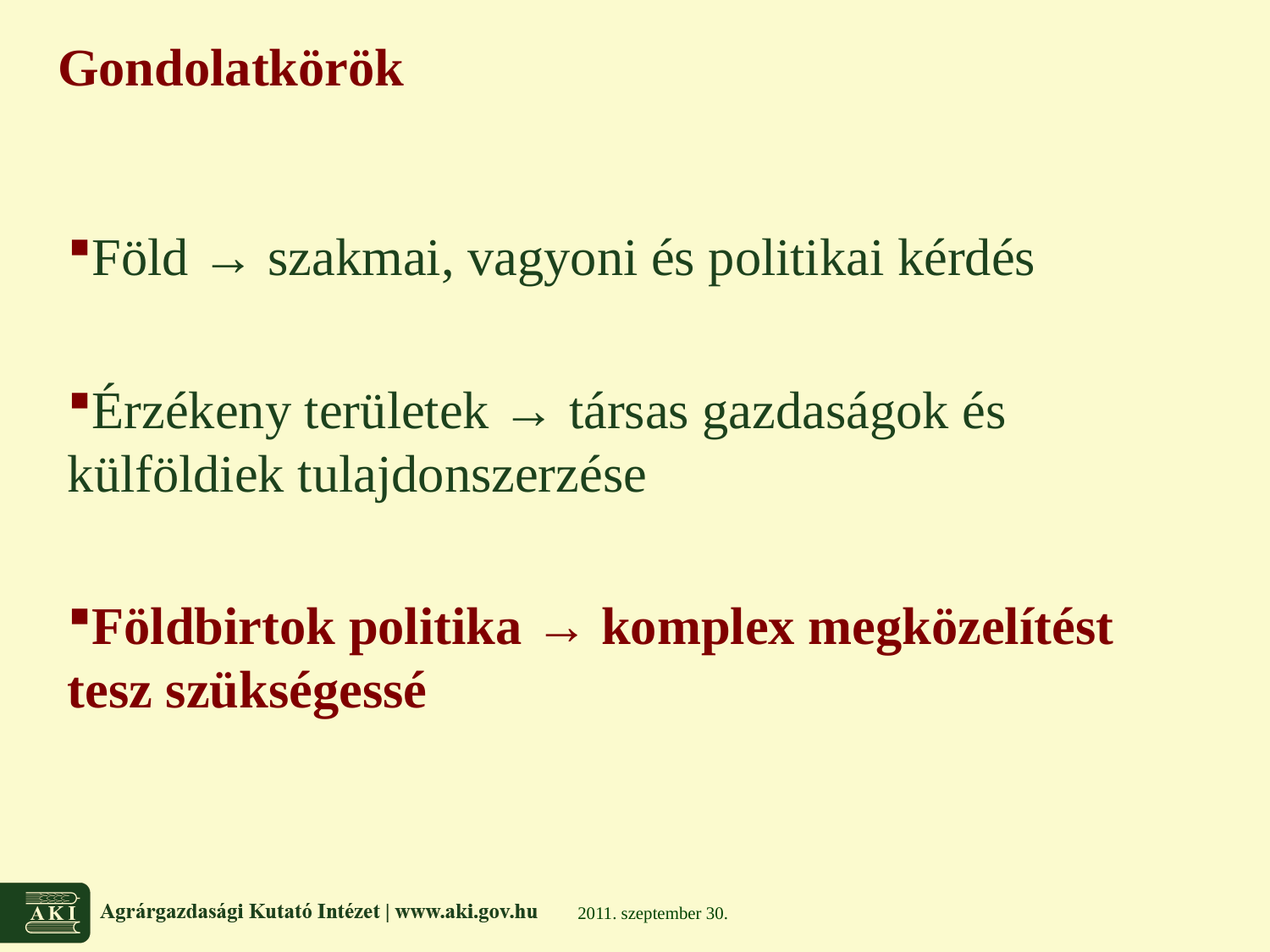

# Gondolatkörök
Föld → szakmai, vagyoni és politikai kérdés

Érzékeny területek → társas gazdaságok és külföldiek tulajdonszerzése

Földbirtok politika → komplex megközelítést tesz szükségessé
2011. szeptember 30.